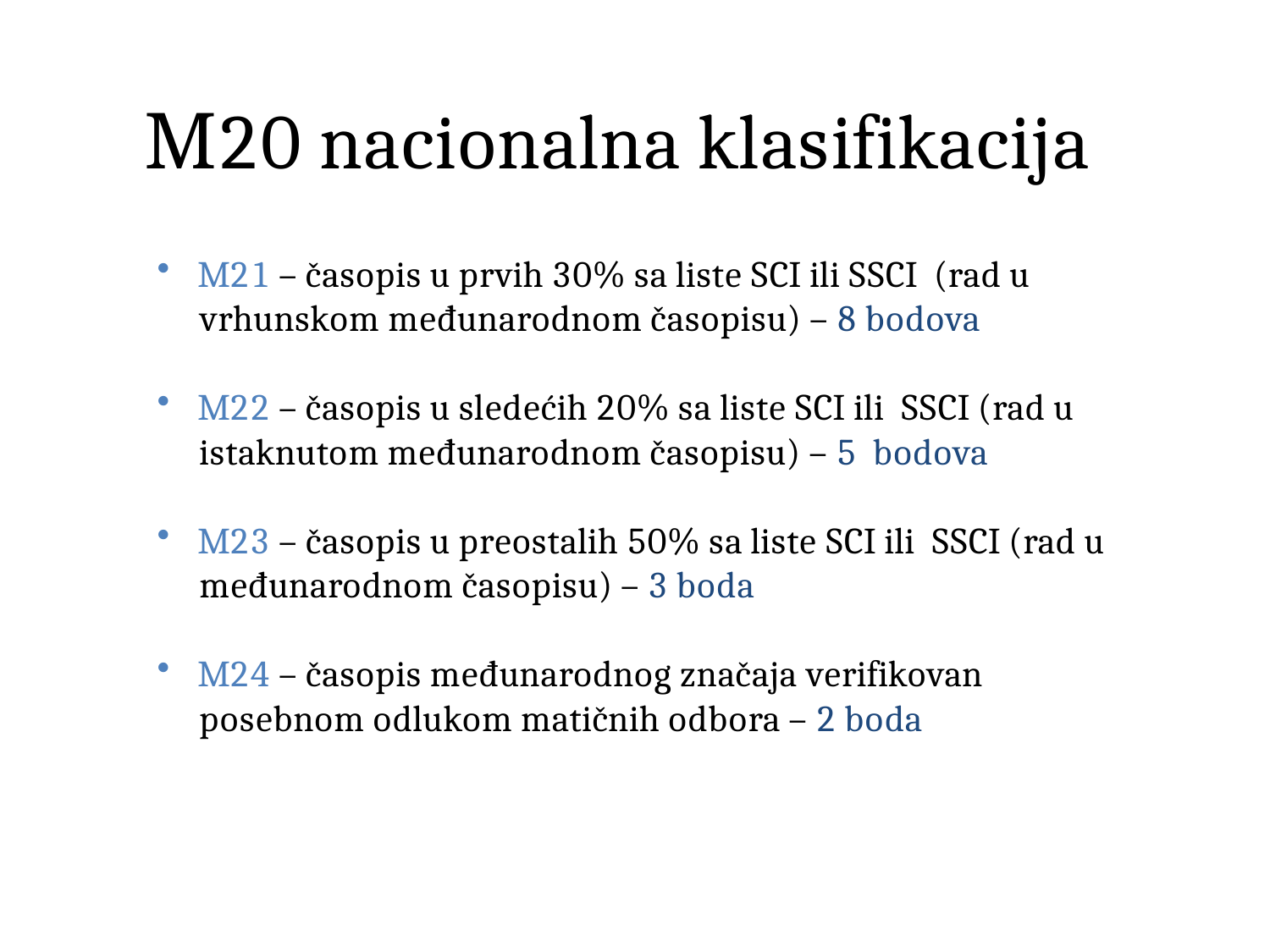

# М20 nacionalna klasifikacija
M21 – časopis u prvih 30% sa liste SCI ili SSCI  (rad u vrhunskom međunarodnom časopisu) – 8 bodova

M22 – časopis u sledećih 20% sa liste SCI ili  SSCI (rad u istaknutom međunarodnom časopisu) – 5  bodova

M23 – časopis u preostalih 50% sa liste SCI ili  SSCI (rad u međunarodnom časopisu) – 3 boda

M24 – časopis međunarodnog značaja verifikovan  posebnom odlukom matičnih odbora – 2 boda